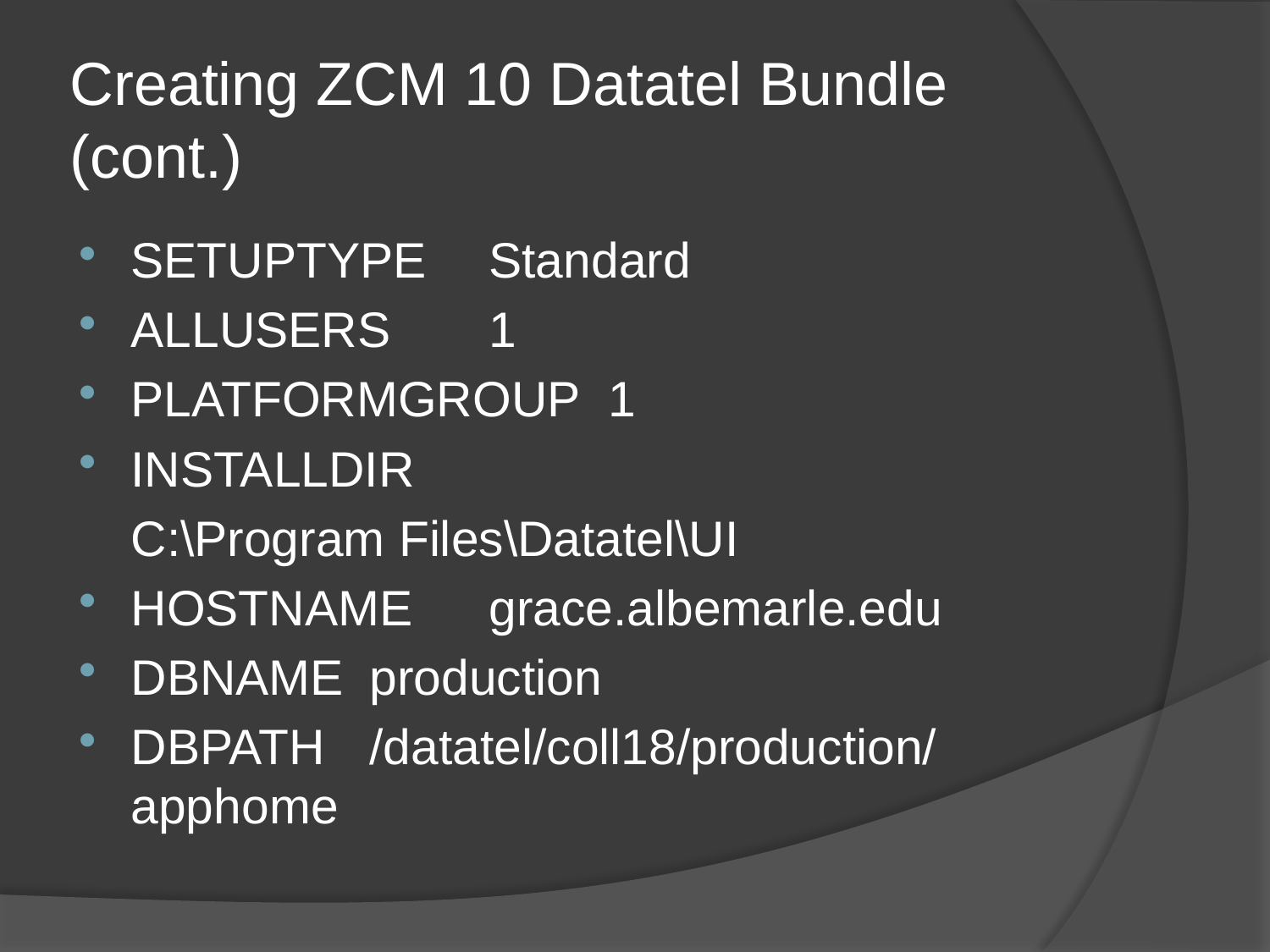

# Creating ZCM 10 Datatel Bundle (cont.)
SETUPTYPE			Standard
ALLUSERS			1
PLATFORMGROUP	1
INSTALLDIR
		C:\Program Files\Datatel\UI
HOSTNAME		grace.albemarle.edu
DBNAME		production
DBPATH		/datatel/coll18/production/apphome